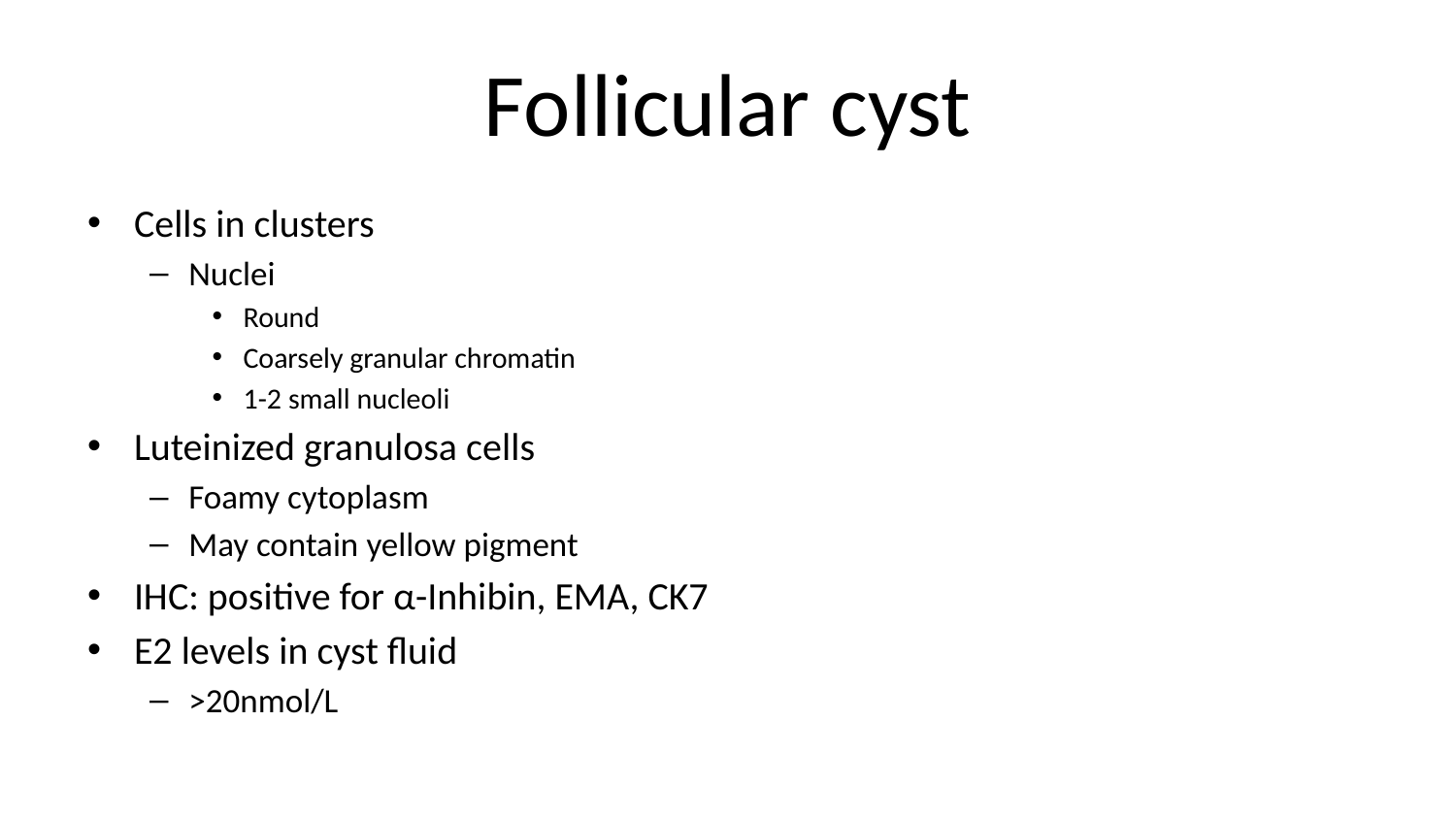

# Follicular cyst
Cells in clusters
Nuclei
Round
Coarsely granular chromatin
1-2 small nucleoli
Luteinized granulosa cells
Foamy cytoplasm
May contain yellow pigment
IHC: positive for α-Inhibin, EMA, CK7
E2 levels in cyst fluid
>20nmol/L